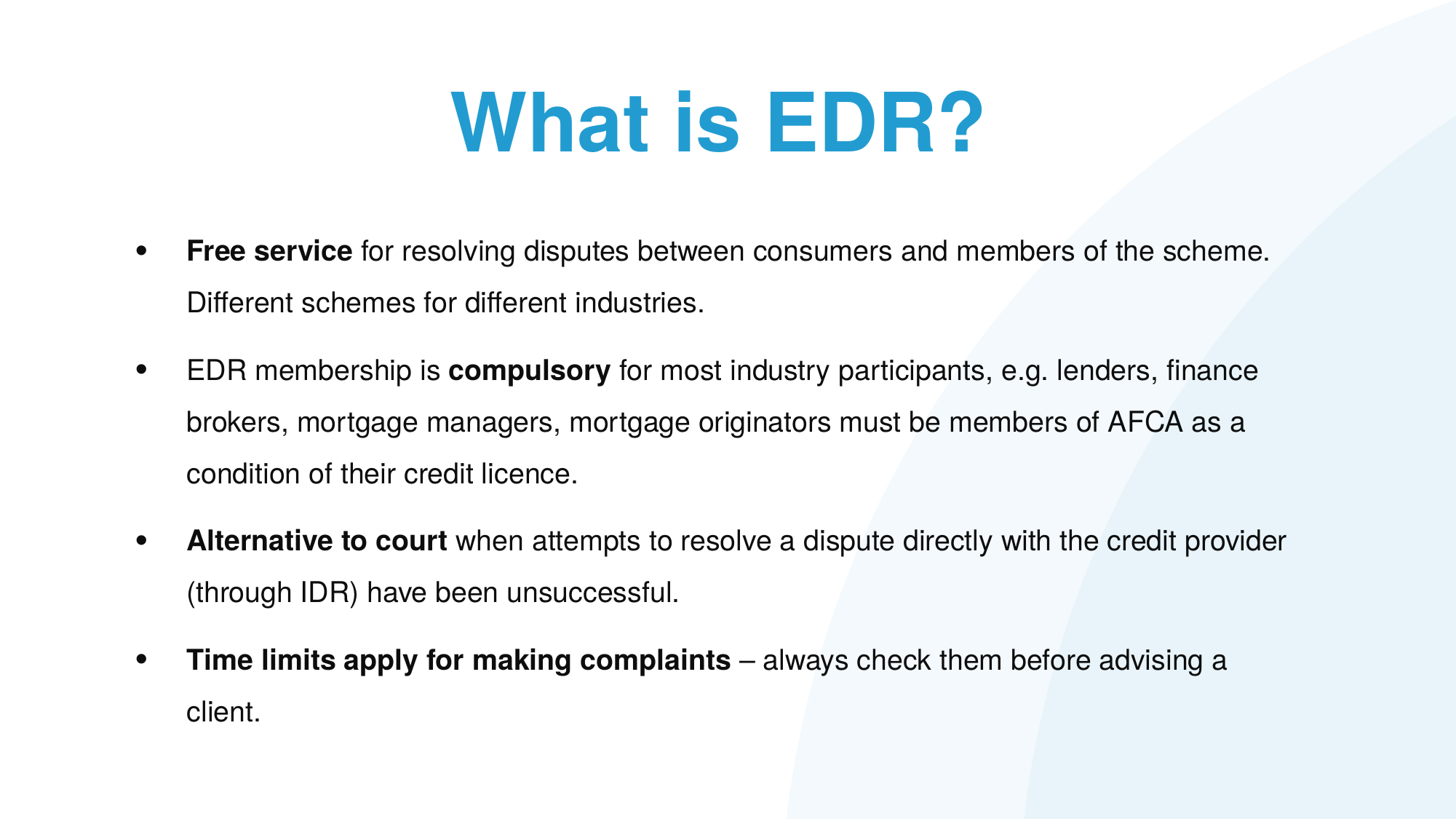

# What is EDR?
Free service for resolving disputes between consumers and members of the scheme. Different schemes for different industries.
EDR membership is compulsory for most industry participants, e.g. lenders, finance brokers, mortgage managers, mortgage originators must be members of AFCA as a condition of their credit licence.
Alternative to court when attempts to resolve a dispute directly with the credit provider (through IDR) have been unsuccessful.
Time limits apply for making complaints – always check them before advising a client.